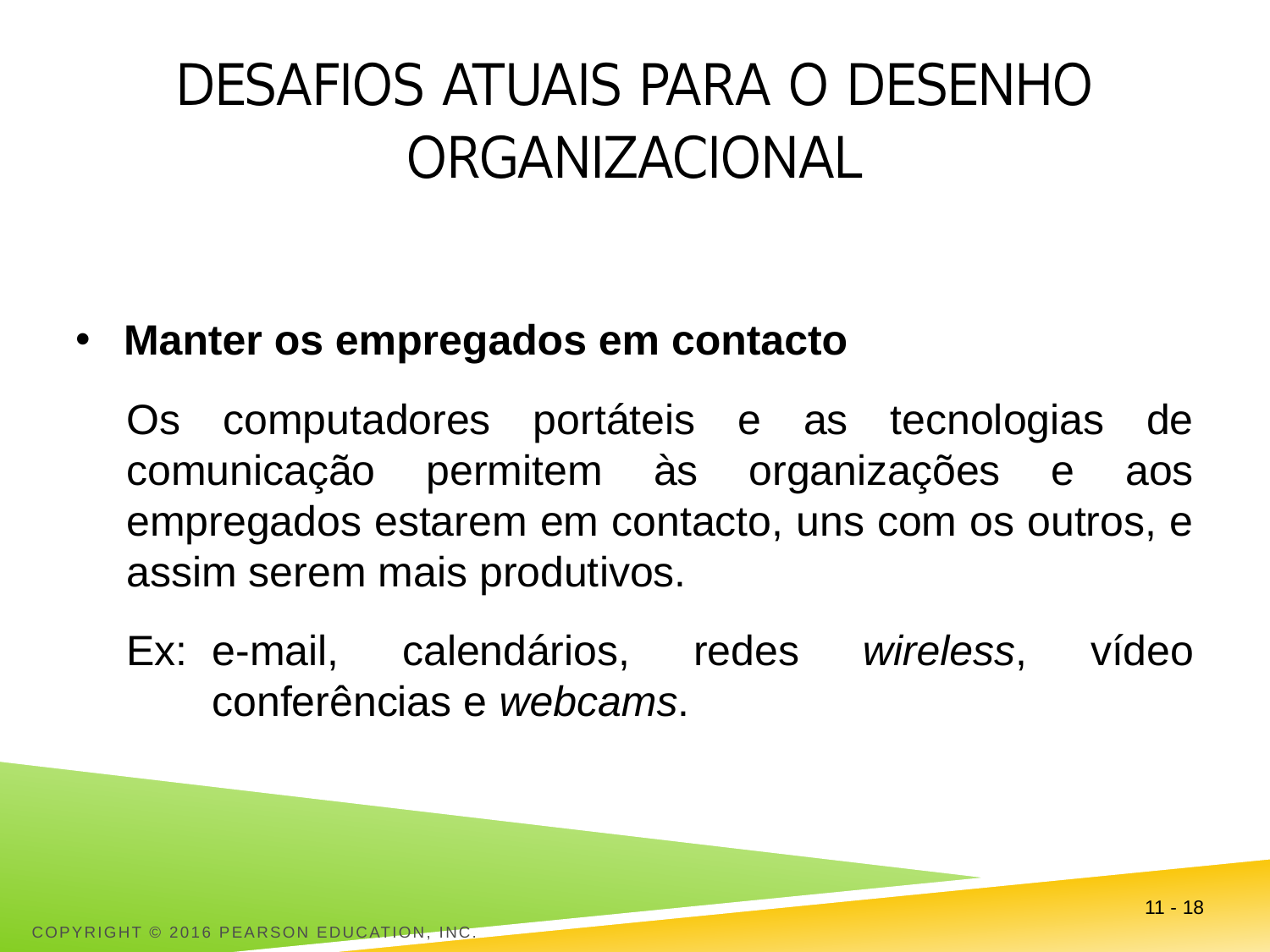

# Desafios atuais para o desenho organizacional
Manter os empregados em contacto

Os computadores portáteis e as tecnologias de comunicação permitem às organizações e aos empregados estarem em contacto, uns com os outros, e assim serem mais produtivos.

Ex:	e-mail, calendários, redes wireless, vídeo conferências e webcams.
11 - 18
Copyright © 2016 Pearson Education, Inc.